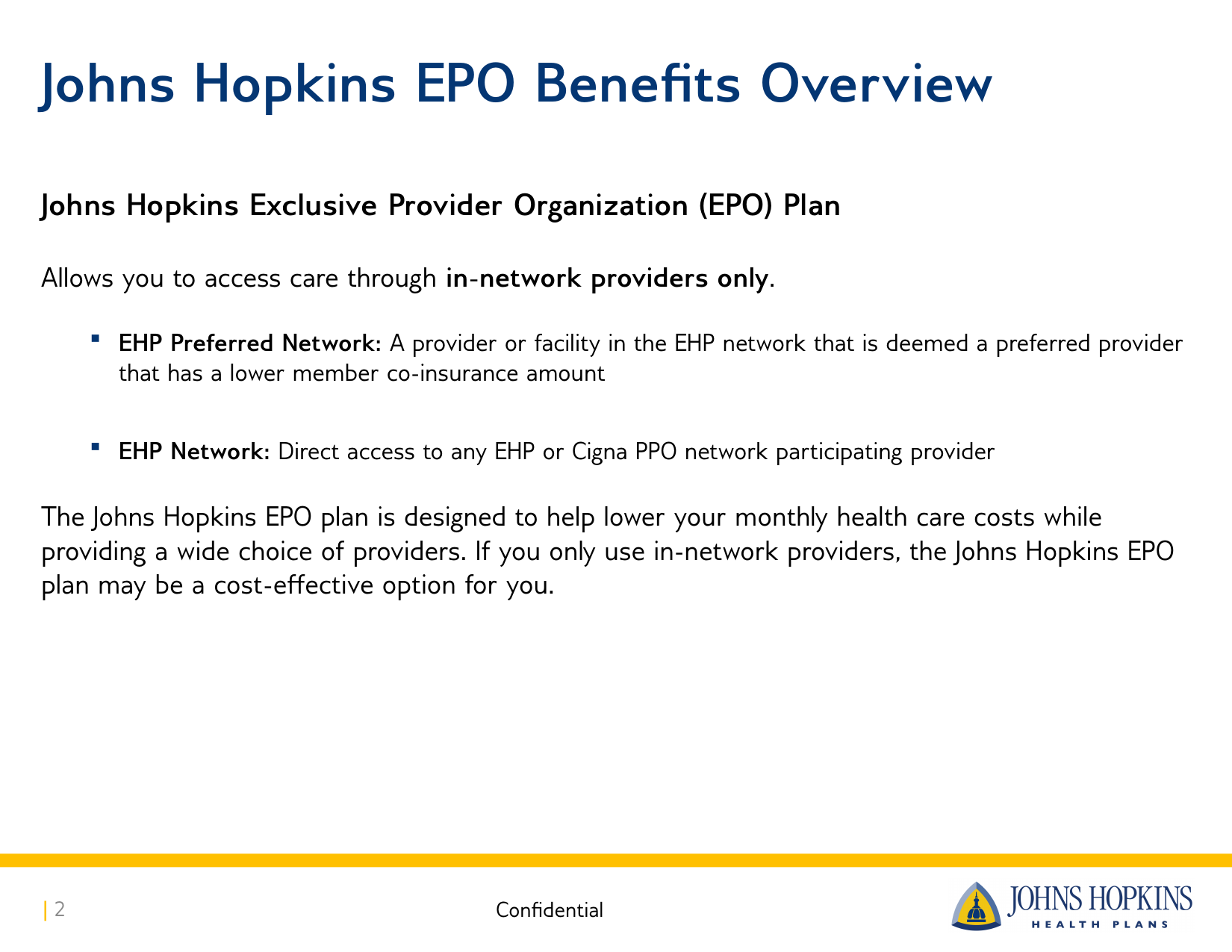

# Johns Hopkins EPO Benefits Overview
Johns Hopkins Exclusive Provider Organization (EPO) Plan

Allows you to access care through in-network providers only.

EHP Preferred Network: A provider or facility in the EHP network that is deemed a preferred provider that has a lower member co-insurance amount

EHP Network: Direct access to any EHP or Cigna PPO network participating provider

The Johns Hopkins EPO plan is designed to help lower your monthly health care costs while providing a wide choice of providers. If you only use in-network providers, the Johns Hopkins EPO plan may be a cost-effective option for you.
| 2
Confidential